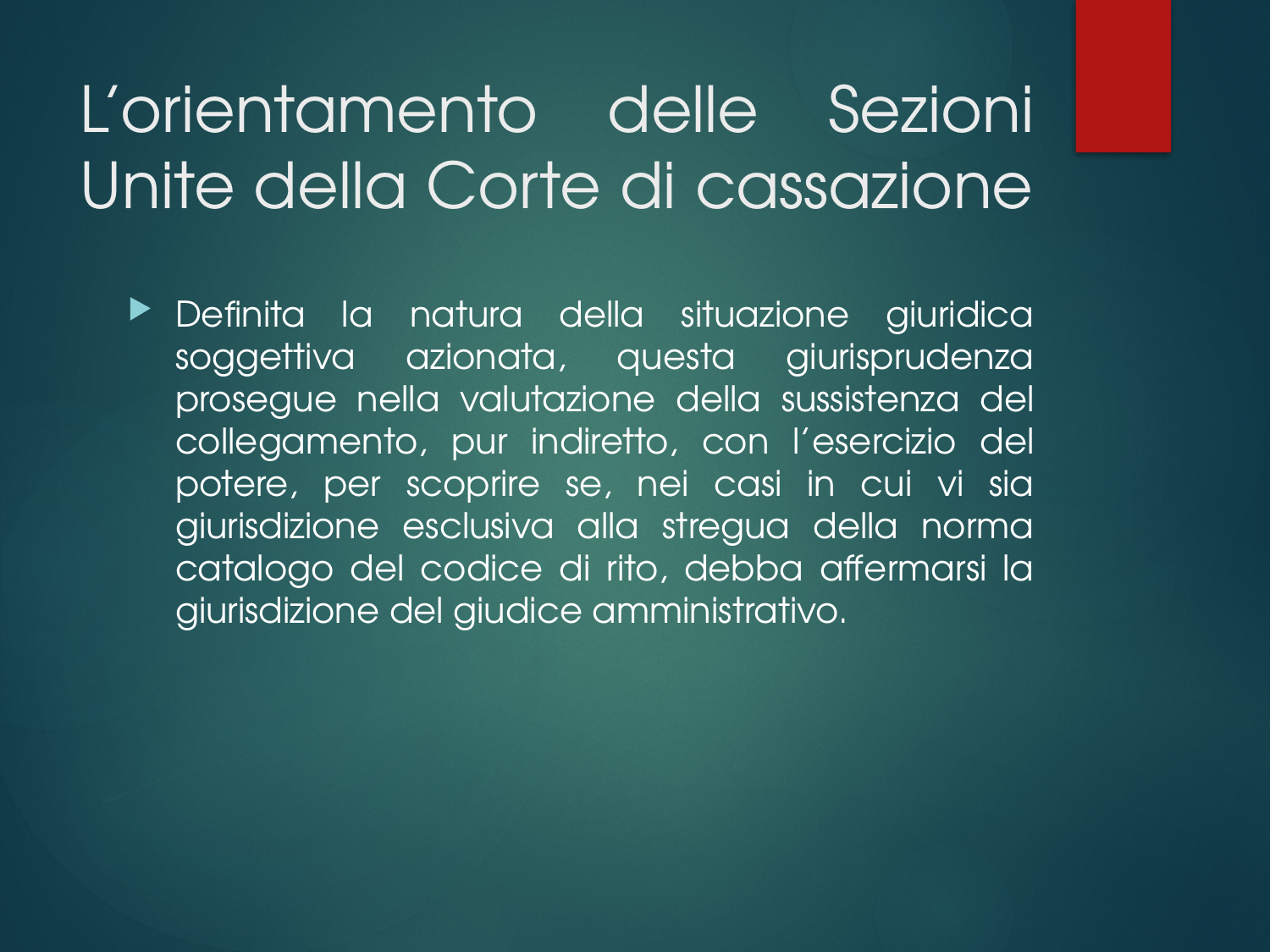

# L’orientamento delle Sezioni Unite della Corte di cassazione
Definita la natura della situazione giuridica soggettiva azionata, questa giurisprudenza prosegue nella valutazione della sussistenza del collegamento, pur indiretto, con l’esercizio del potere, per scoprire se, nei casi in cui vi sia giurisdizione esclusiva alla stregua della norma catalogo del codice di rito, debba affermarsi la giurisdizione del giudice amministrativo.